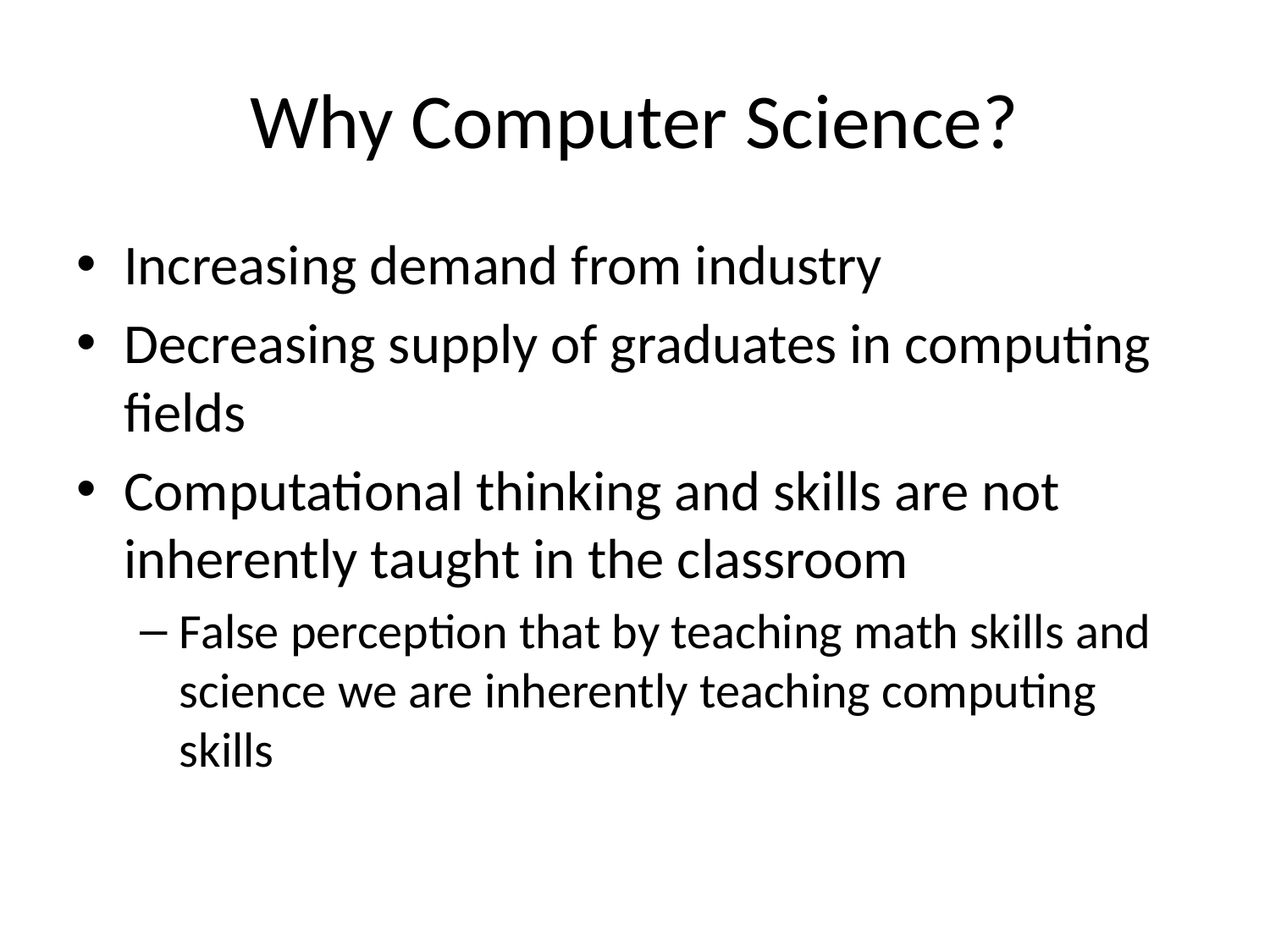

# Why Computer Science?
Increasing demand from industry
Decreasing supply of graduates in computing fields
Computational thinking and skills are not inherently taught in the classroom
False perception that by teaching math skills and science we are inherently teaching computing skills